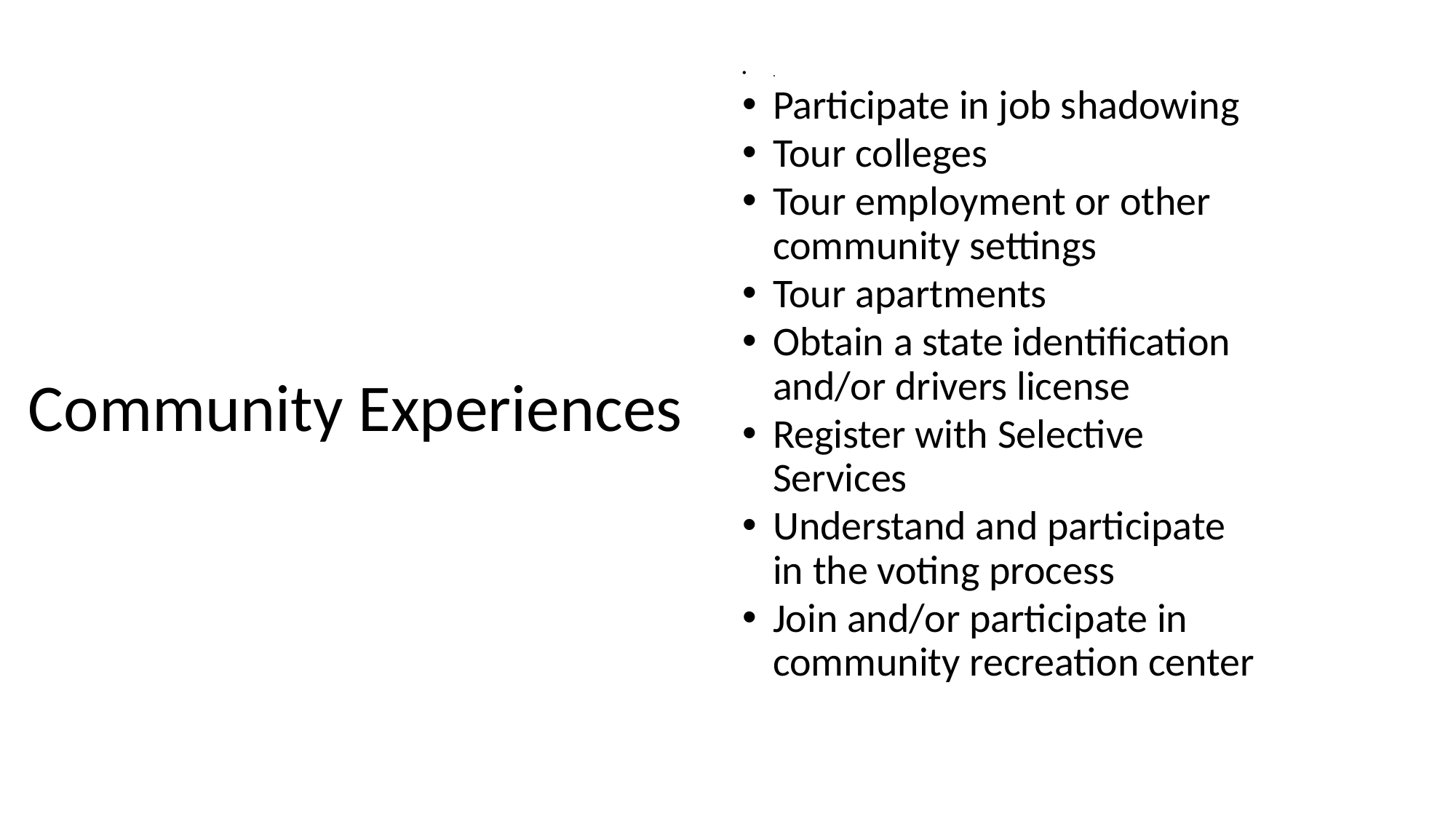

.
Participate in job shadowing
Tour colleges
Tour employment or other community settings
Tour apartments
Obtain a state identification and/or drivers license
Register with Selective Services
Understand and participate in the voting process
Join and/or participate in community recreation center

# Community Experiences